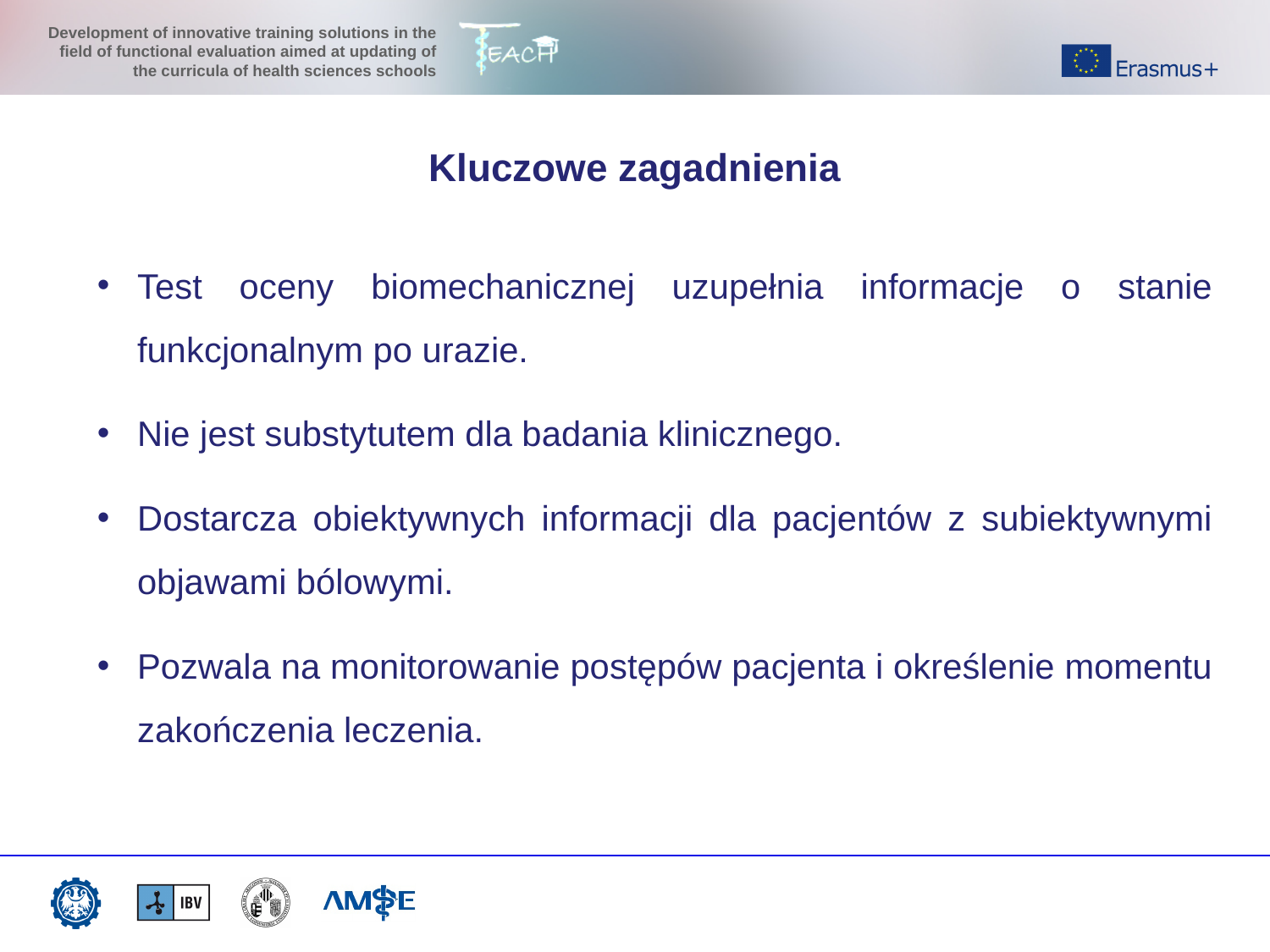

Kluczowe zagadnienia
Test oceny biomechanicznej uzupełnia informacje o stanie funkcjonalnym po urazie.
Nie jest substytutem dla badania klinicznego.
Dostarcza obiektywnych informacji dla pacjentów z subiektywnymi objawami bólowymi.
Pozwala na monitorowanie postępów pacjenta i określenie momentu zakończenia leczenia.